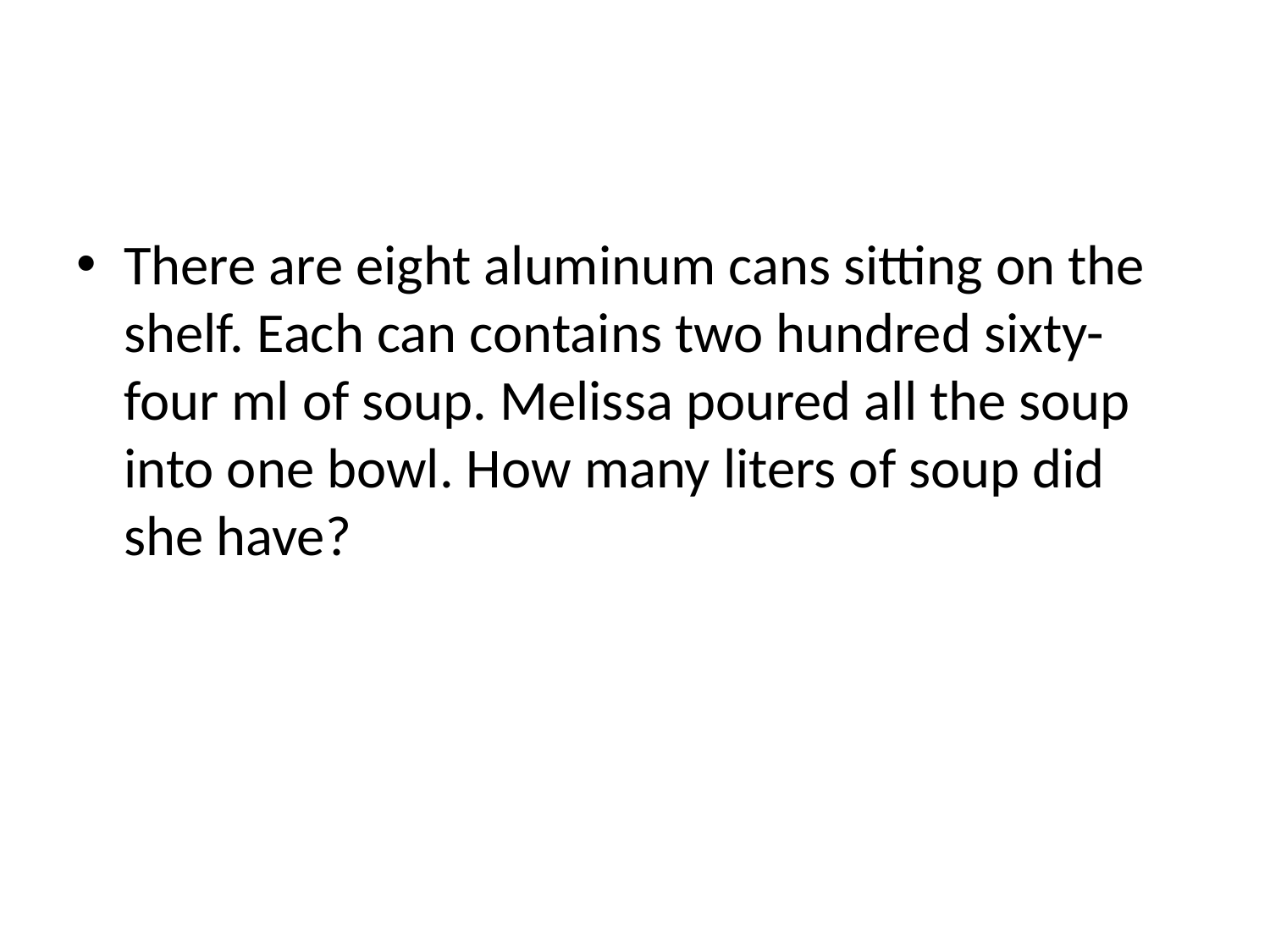

#
There are eight aluminum cans sitting on the shelf. Each can contains two hundred sixty-four ml of soup. Melissa poured all the soup into one bowl. How many liters of soup did she have?